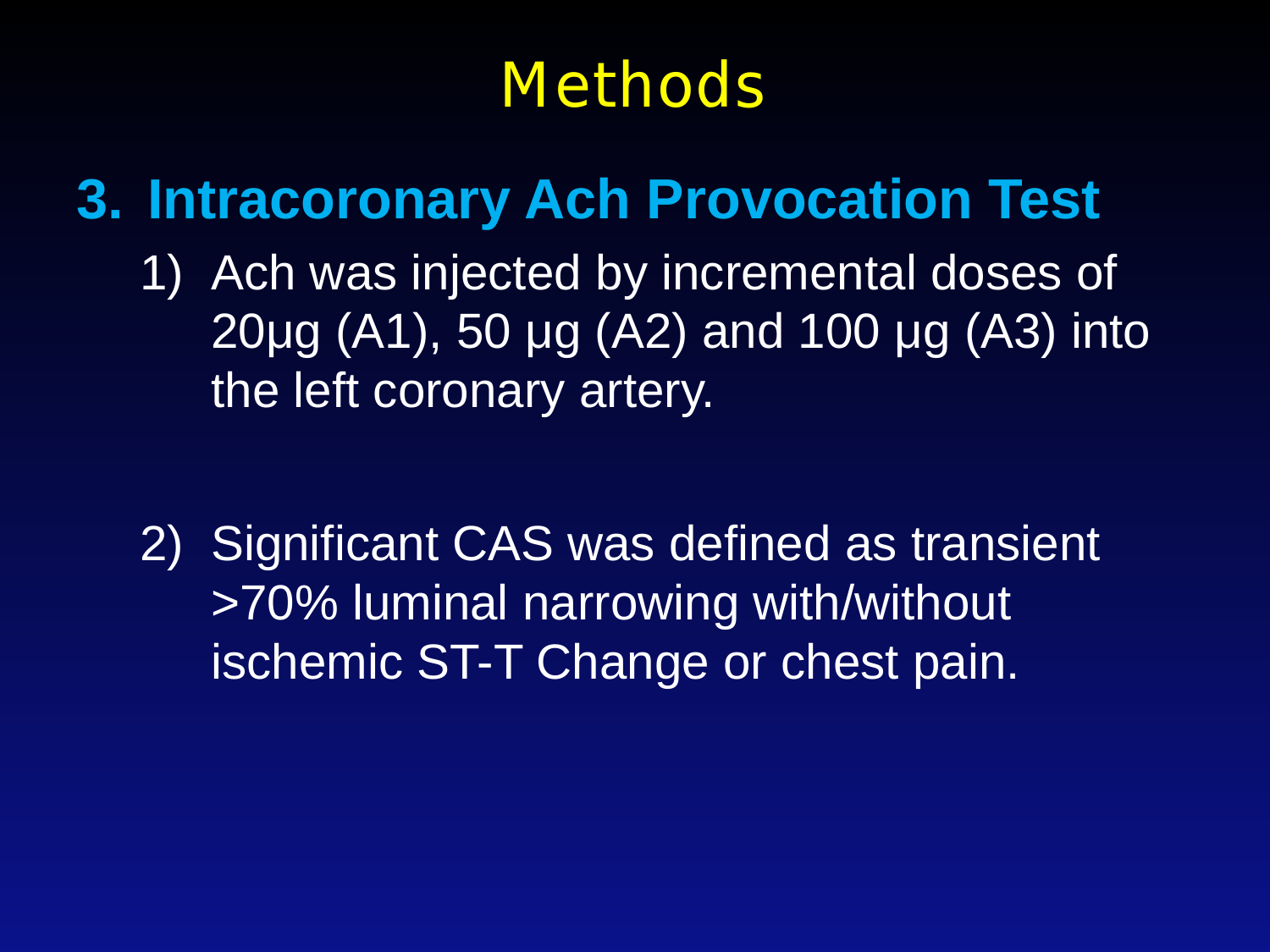

# Methods
Intracoronary Ach Provocation Test
Ach was injected by incremental doses of 20μg (A1), 50 μg (A2) and 100 μg (A3) into the left coronary artery.

Significant CAS was defined as transient >70% luminal narrowing with/without ischemic ST-T Change or chest pain.